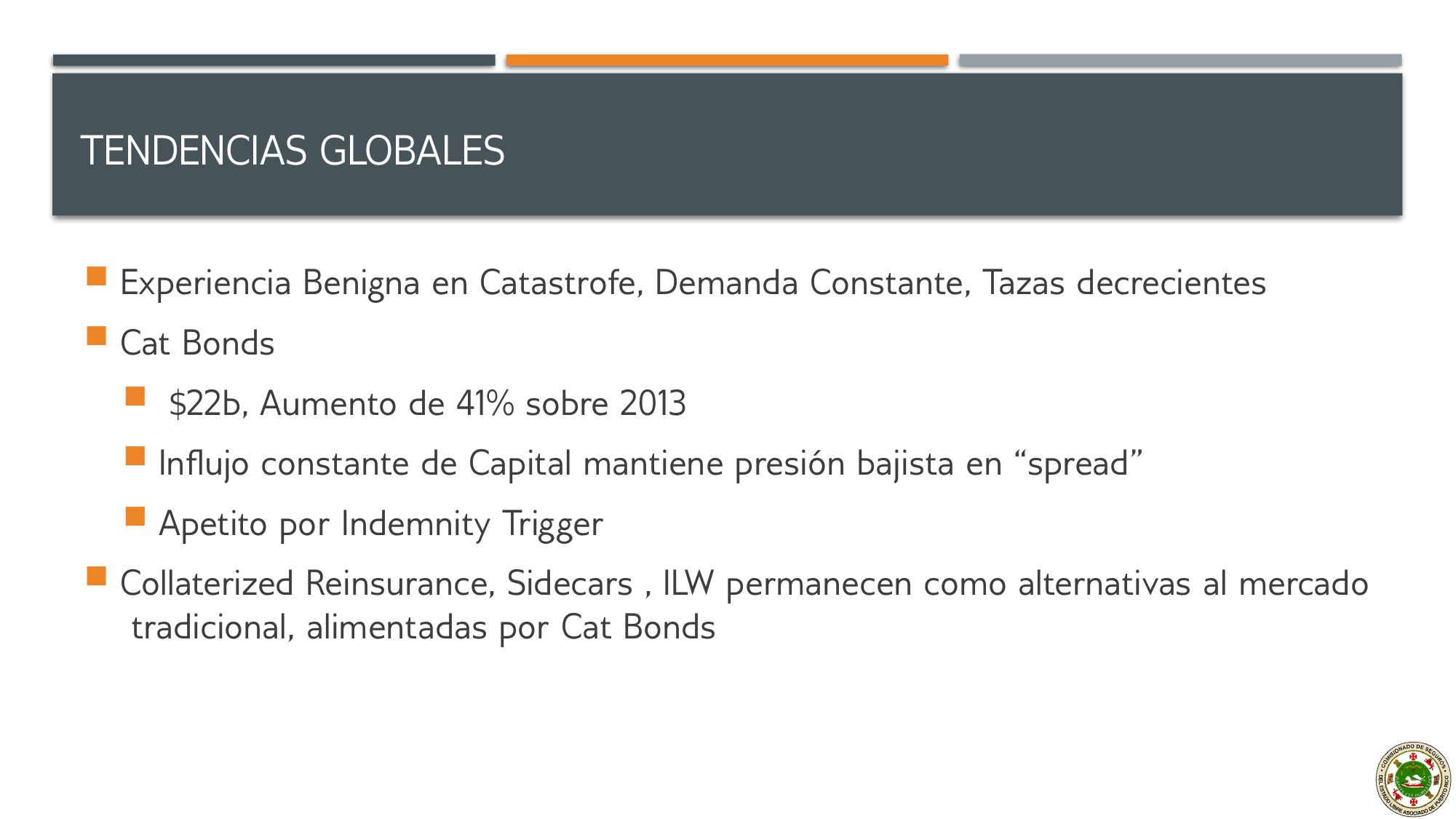

# Tendencias Globales
Experiencia Benigna en Catastrofe, Demanda Constante, Tazas decrecientes
Cat Bonds
 $22b, Aumento de 41% sobre 2013
Influjo constante de Capital mantiene presión bajista en “spread”
Apetito por Indemnity Trigger
Collaterized Reinsurance, Sidecars , ILW permanecen como alternativas al mercado  tradicional, alimentadas por Cat Bonds